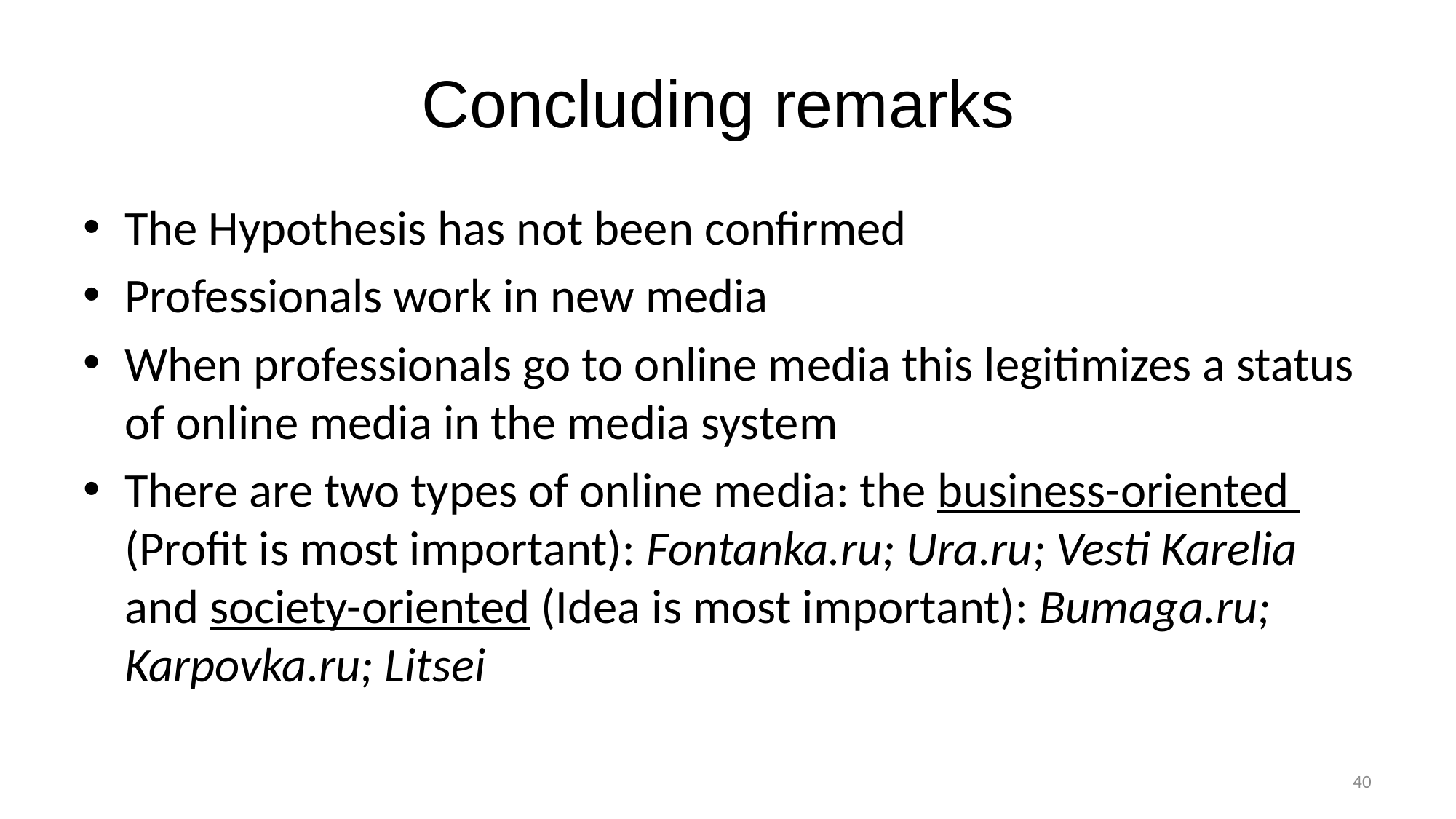

# Concluding remarks
The Hypothesis has not been confirmed
Professionals work in new media
When professionals go to online media this legitimizes a status of online media in the media system
There are two types of online media: the business-oriented  (Profit is most important): Fontanka.ru; Ura.ru; Vesti Karelia and society-oriented (Idea is most important): Bumaga.ru; Karpovka.ru; Litsei

40